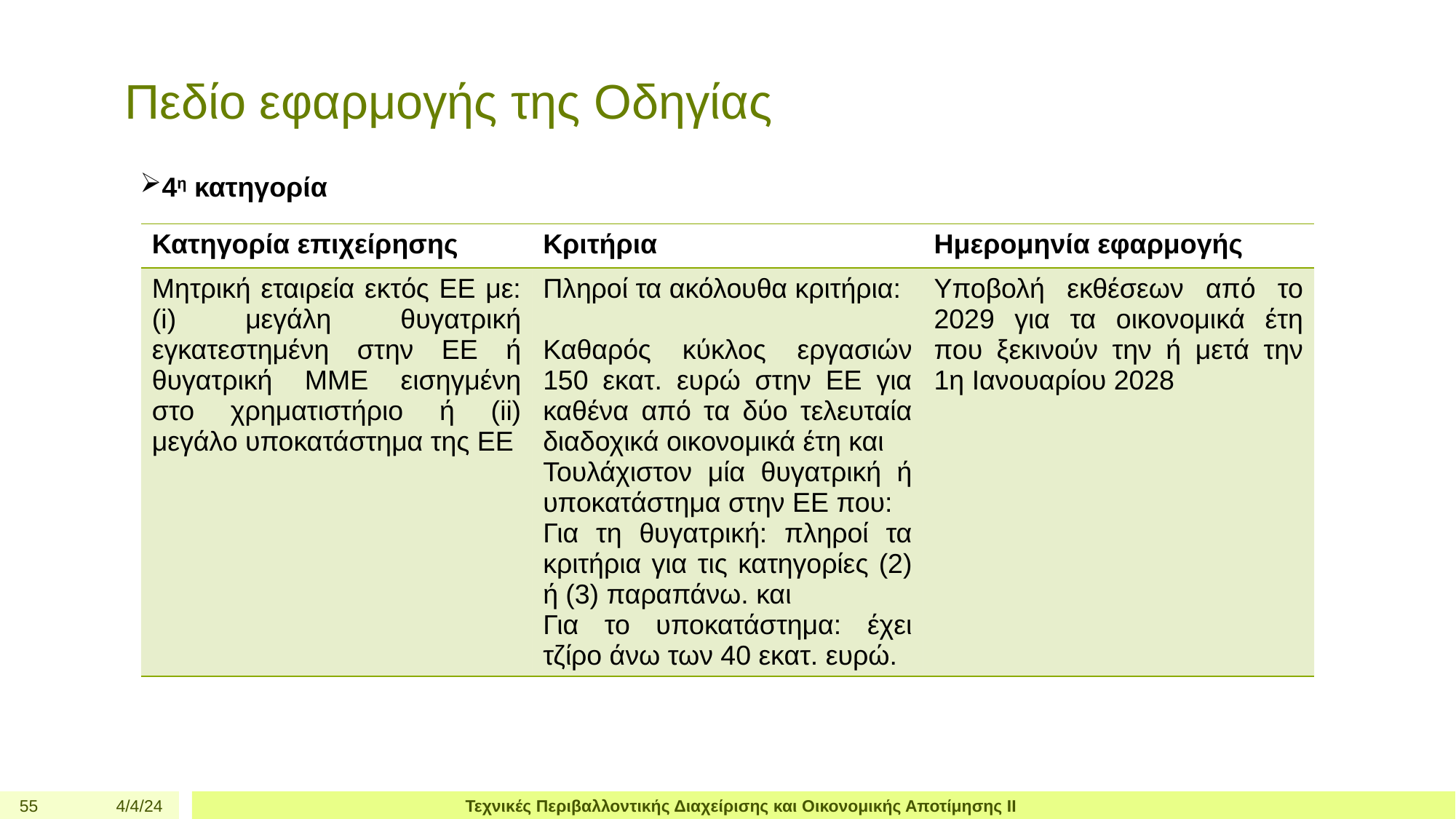

# Πεδίο εφαρμογής της Οδηγίας
4η κατηγορία
| Κατηγορία επιχείρησης | Κριτήρια | Ημερομηνία εφαρμογής |
| --- | --- | --- |
| Μητρική εταιρεία εκτός ΕΕ με: (i) μεγάλη θυγατρική εγκατεστημένη στην ΕΕ ή θυγατρική ΜΜΕ εισηγμένη στο χρηματιστήριο ή (ii) μεγάλο υποκατάστημα της ΕΕ | Πληροί τα ακόλουθα κριτήρια: Καθαρός κύκλος εργασιών 150 εκατ. ευρώ στην ΕΕ για καθένα από τα δύο τελευταία διαδοχικά οικονομικά έτη και Τουλάχιστον μία θυγατρική ή υποκατάστημα στην ΕΕ που: Για τη θυγατρική: πληροί τα κριτήρια για τις κατηγορίες (2) ή (3) παραπάνω. και Για το υποκατάστημα: έχει τζίρο άνω των 40 εκατ. ευρώ. | Υποβολή εκθέσεων από το 2029 για τα οικονομικά έτη που ξεκινούν την ή μετά την 1η Ιανουαρίου 2028 |
55
4/4/24
Τεχνικές Περιβαλλοντικής Διαχείρισης και Οικονομικής Αποτίμησης ΙΙ